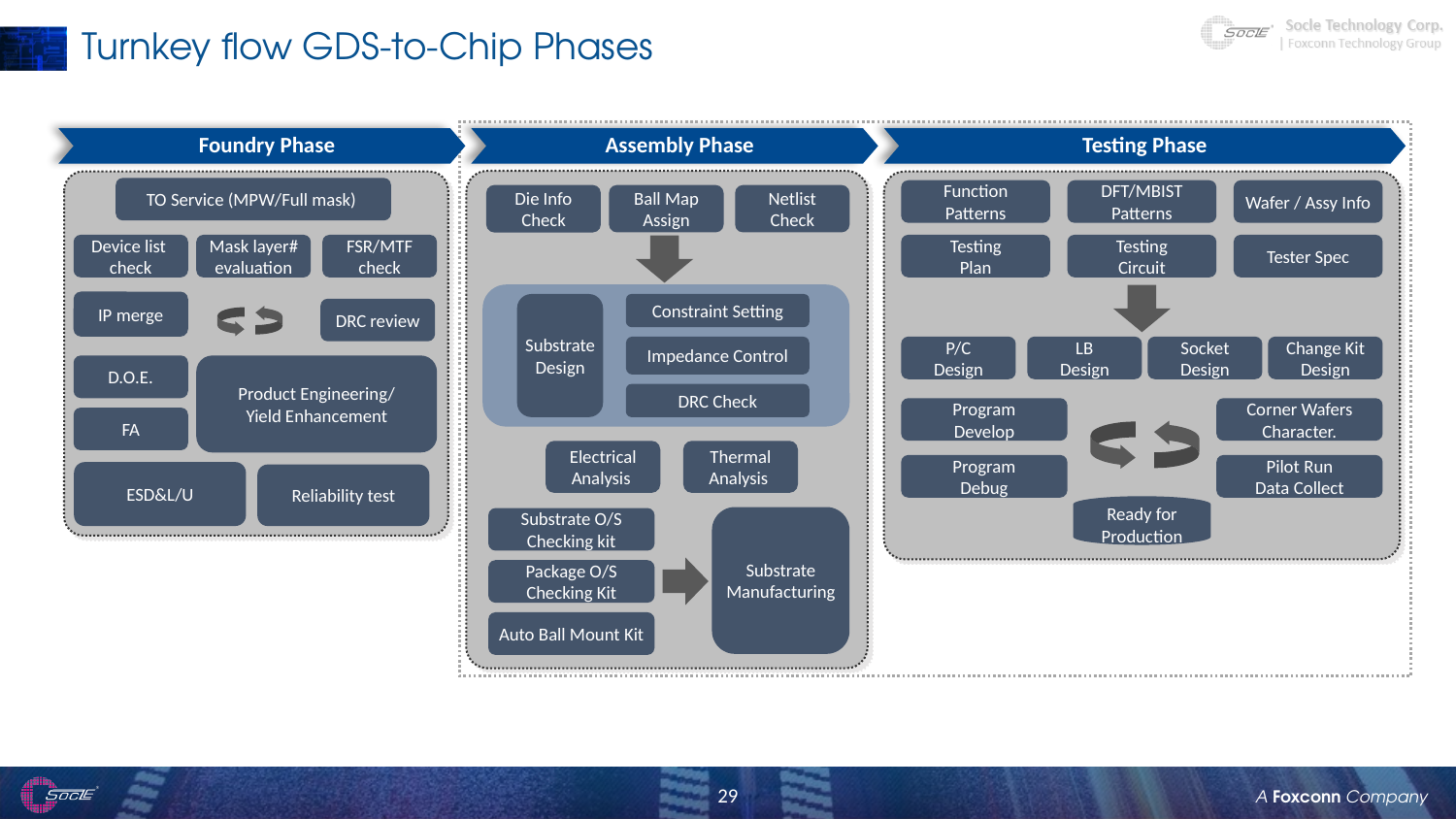

# Turnkey flow GDS-to-Chip Phases

  Foundry Phase
  Assembly Phase
Testing Phase

TO Service (MPW/Full mask)
Function
Patterns
DFT/MBIST
Patterns
Wafer / Assy Info
Die Info
Check
Ball Map
Assign
Netlist
Check
Device list
check
Testing
Plan
Testing
Circuit
Tester Spec
Mask layer#
evaluation
FSR/MTF
check

IP merge
Substrate
Design
Constraint Setting
DRC review

P/C
Design
LB
Design
Socket
Design
Change Kit
Design
Impedance Control
D.O.E.
Product Engineering/
Yield Enhancement
DRC Check
Program
Develop
Corner Wafers
Character.
FA

Electrical
Analysis
Thermal
Analysis
Program
Debug
Pilot Run
Data Collect
ESD&L/U
Reliability test
Ready for
Production
Substrate
Manufacturing
Substrate O/S
Checking kit

Package O/S
Checking Kit
Auto Ball Mount Kit